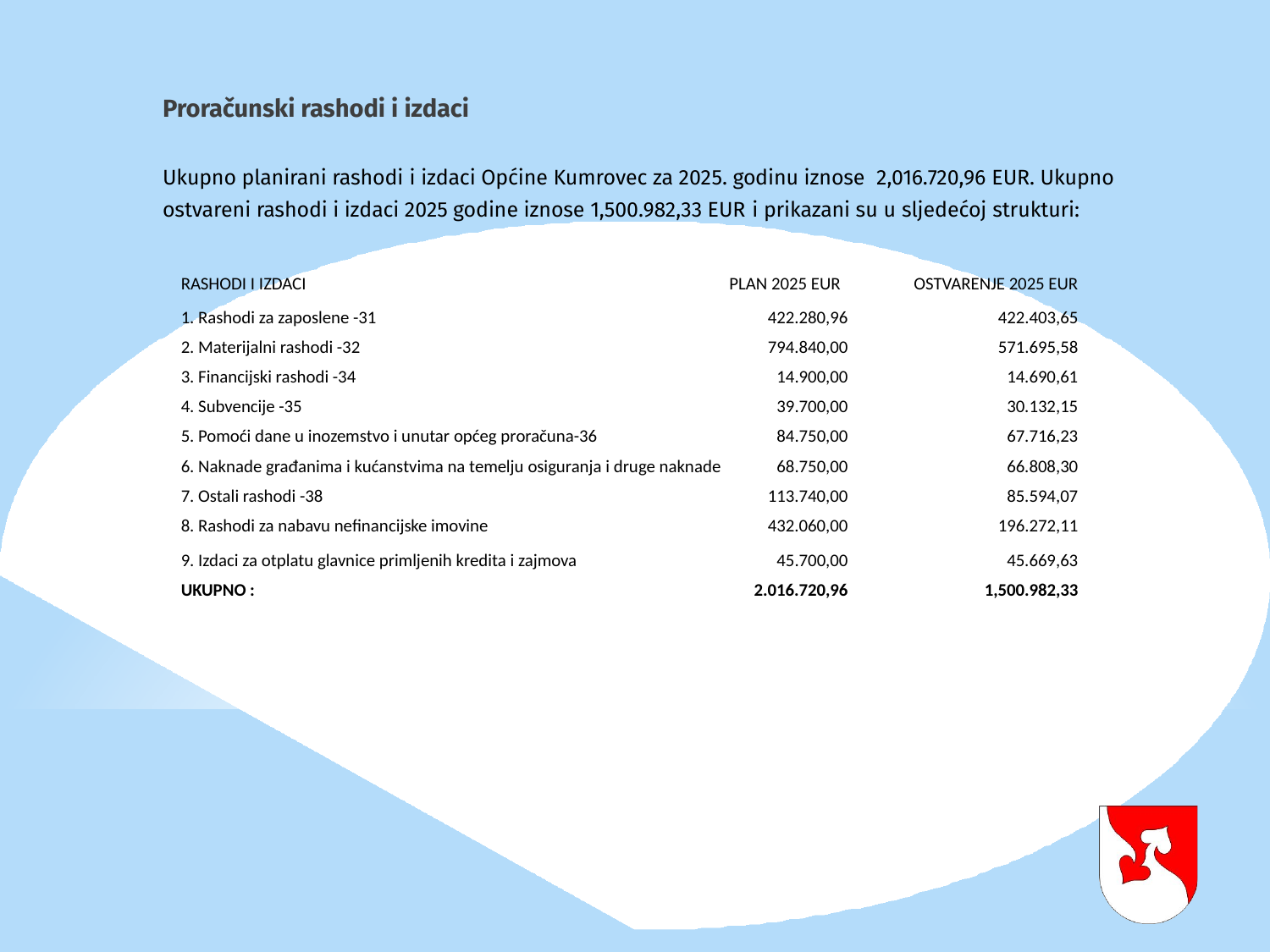

Proračunski rashodi i izdaci

Ukupno planirani rashodi i izdaci Općine Kumrovec za 2025. godinu iznose  2,016.720,96 EUR. Ukupno ostvareni rashodi i izdaci 2025 godine iznose 1,500.982,33 EUR i prikazani su u sljedećoj strukturi:

| RASHODI I IZDACI | PLAN 2025 EUR | OSTVARENJE 2025 EUR |  |
| --- | --- | --- | --- |
| 1. Rashodi za zaposlene -31 | 422.280,96 | 422.403,65 |  |
| 2. Materijalni rashodi -32 | 794.840,00 | 571.695,58 |  |
| 3. Financijski rashodi -34 | 14.900,00 | 14.690,61 |  |
| 4. Subvencije -35 | 39.700,00 | 30.132,15 |  |
| 5. Pomoći dane u inozemstvo i unutar općeg proračuna-36 | 84.750,00 | 67.716,23 |  |
| 6. Naknade građanima i kućanstvima na temelju osiguranja i druge naknade | 68.750,00 | 66.808,30 |  |
| 7. Ostali rashodi -38 | 113.740,00 | 85.594,07 |  |
| 8. Rashodi za nabavu nefinancijske imovine | 432.060,00 | 196.272,11 |  |
| 9. Izdaci za otplatu glavnice primljenih kredita i zajmova | 45.700,00 | 45.669,63 |  |
| UKUPNO : | 2.016.720,96 | 1,500.982,33 |  |